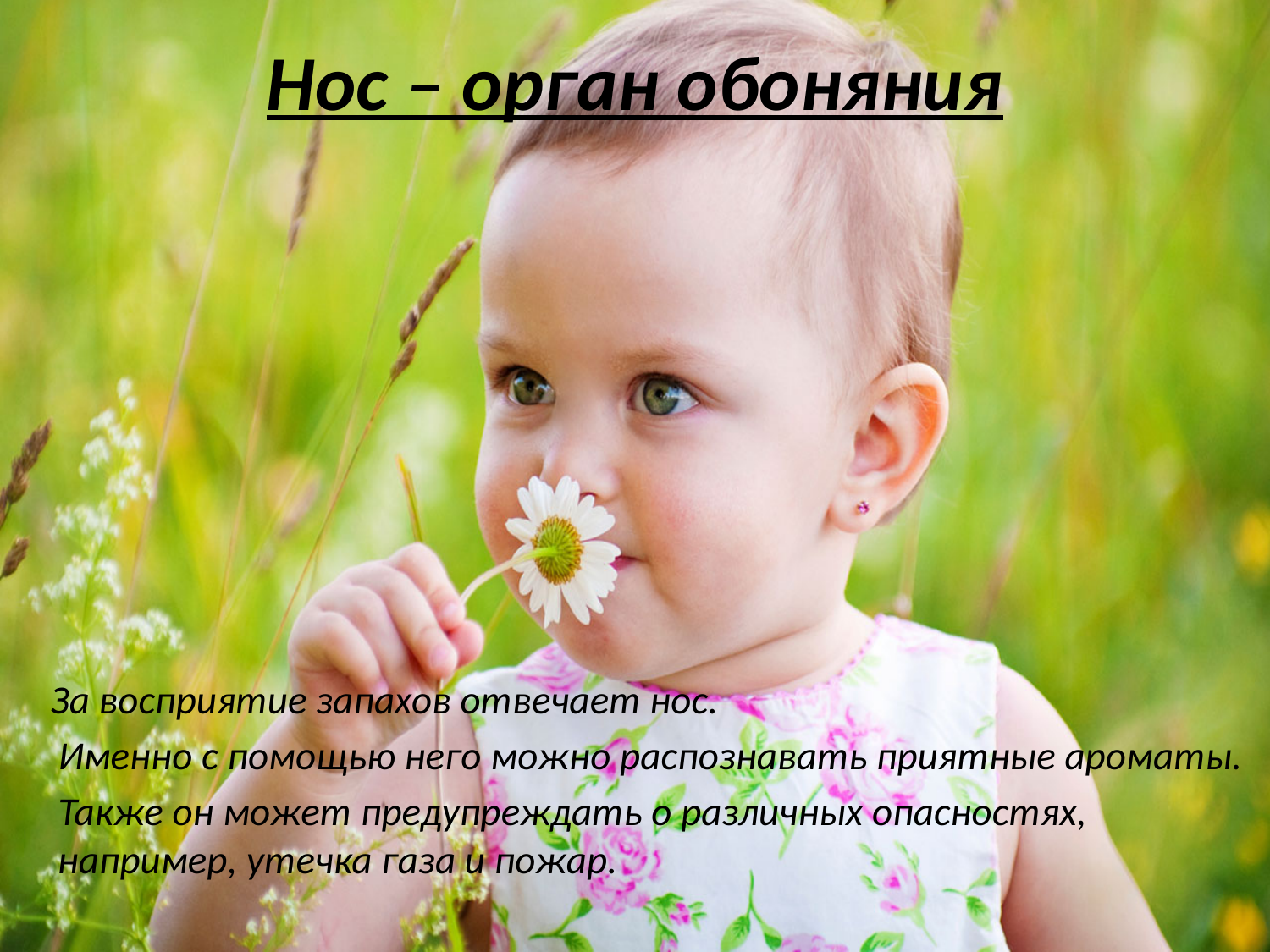

# Нос – орган обоняния

    За восприятие запахов отвечает нос.
     Именно с помощью него можно распознавать приятные ароматы.
     Также он может предупреждать о различных опасностях, например, утечка газа и пожар.